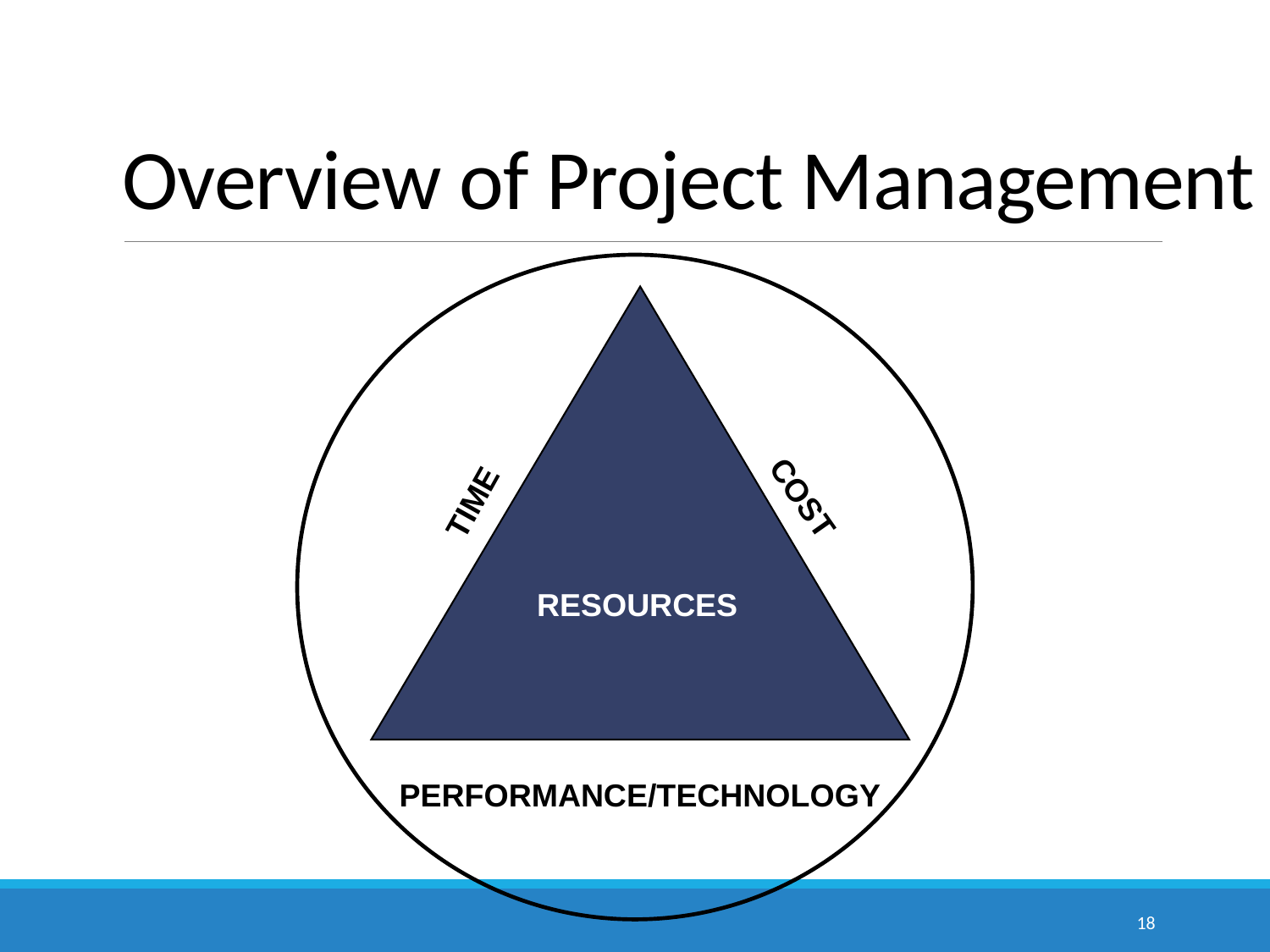

# Overview of Project Management

COST
TIME
RESOURCES
PERFORMANCE/TECHNOLOGY
18